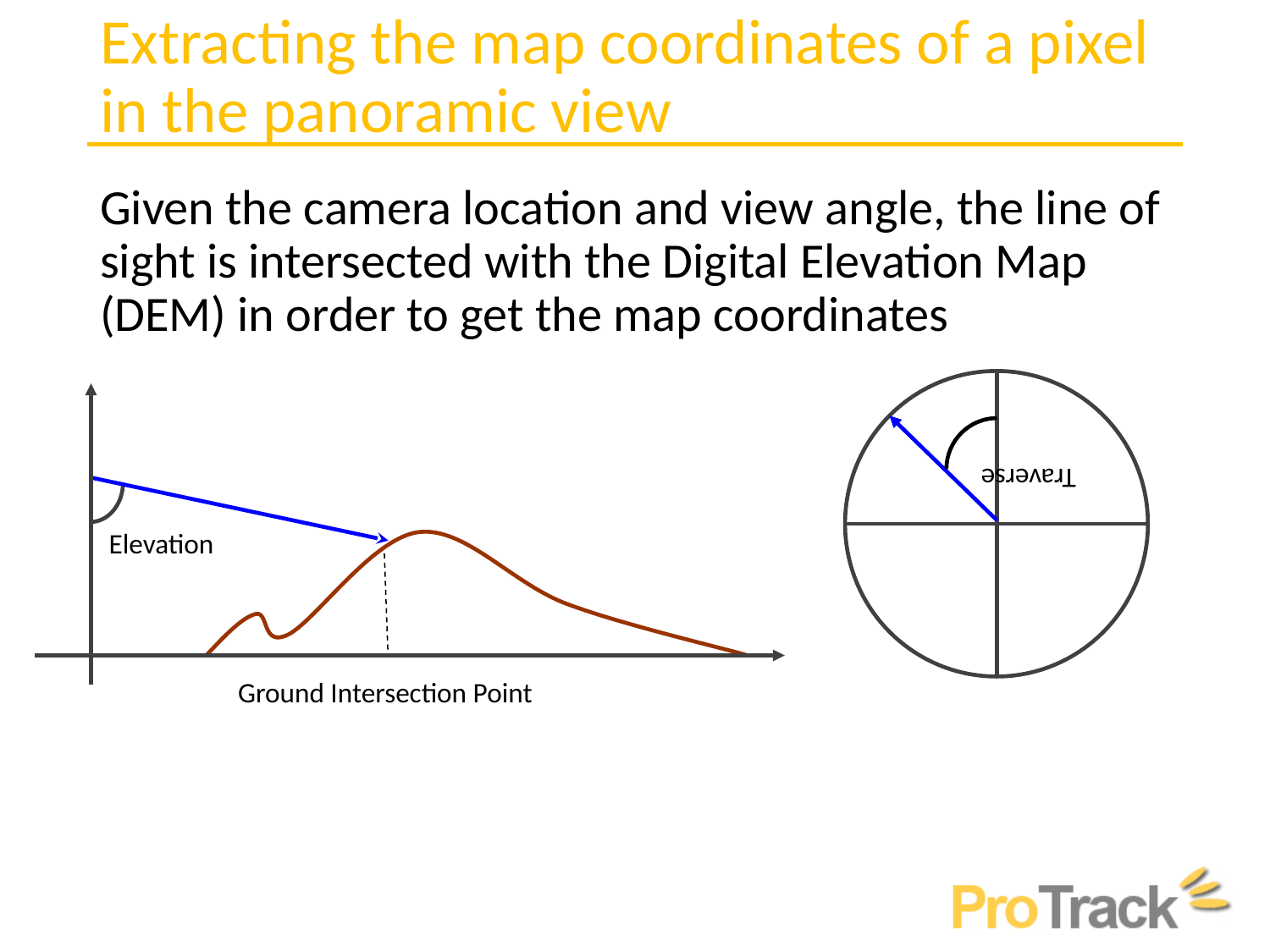

# Extracting the map coordinates of a pixel in the panoramic view
Given the camera location and view angle, the line of sight is intersected with the Digital Elevation Map (DEM) in order to get the map coordinates

Traverse

Elevation

Ground Intersection Point